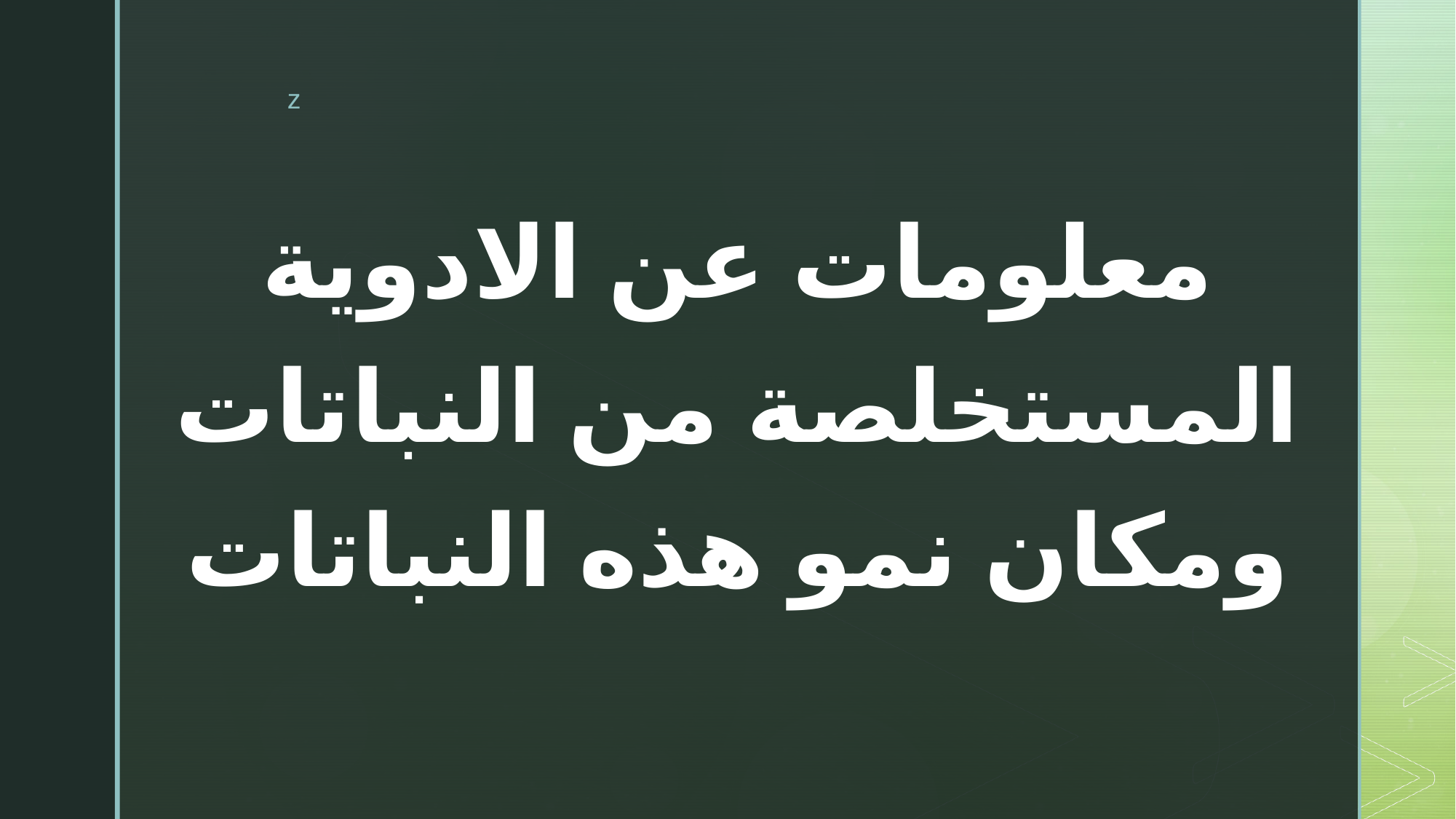

معلومات عن الادوية المستخلصة من النباتات ومكان نمو هذه النباتات